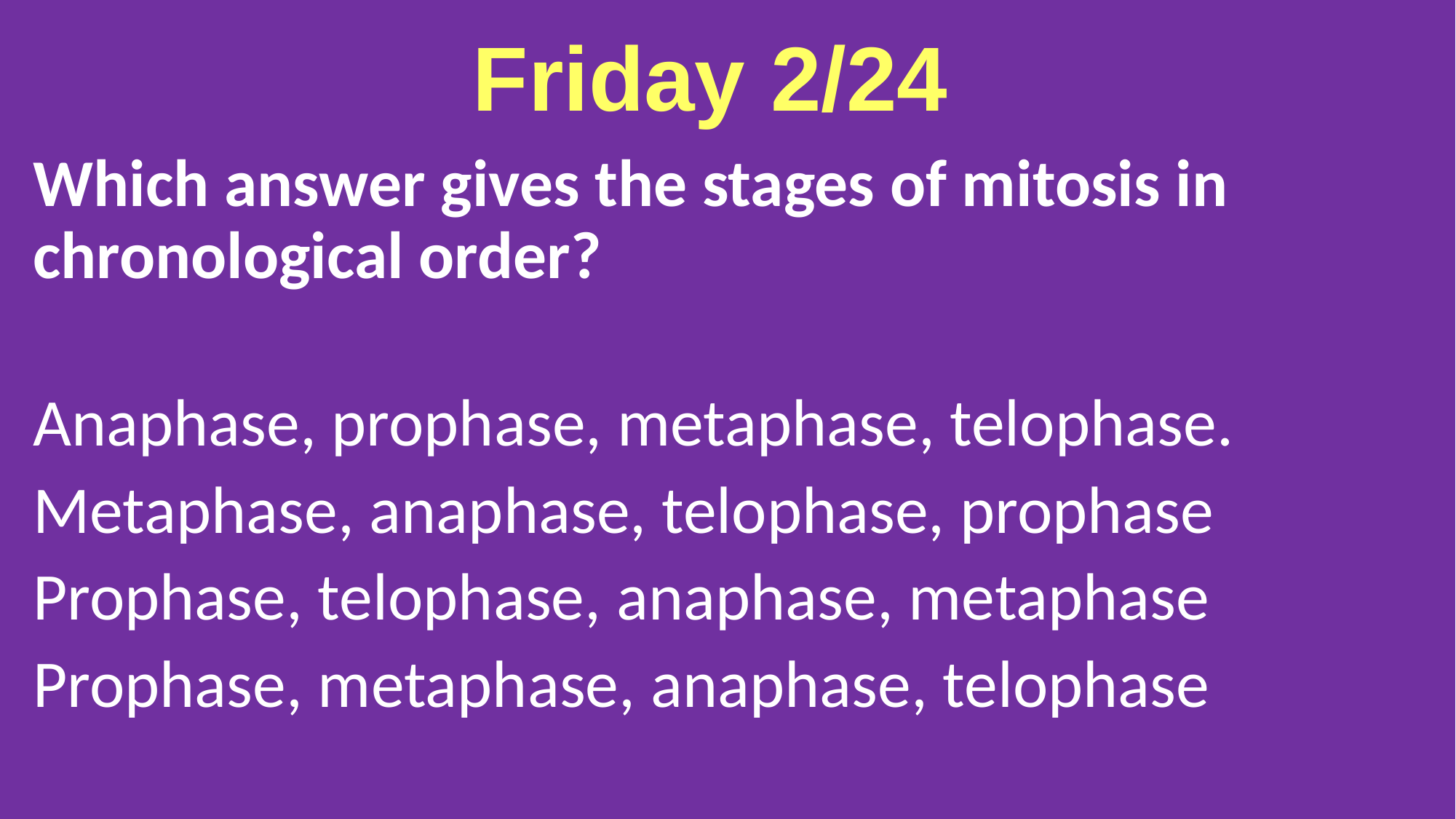

# Friday 2/24
Which answer gives the stages of mitosis in chronological order?
Anaphase, prophase, metaphase, telophase.
Metaphase, anaphase, telophase, prophase
Prophase, telophase, anaphase, metaphase
Prophase, metaphase, anaphase, telophase